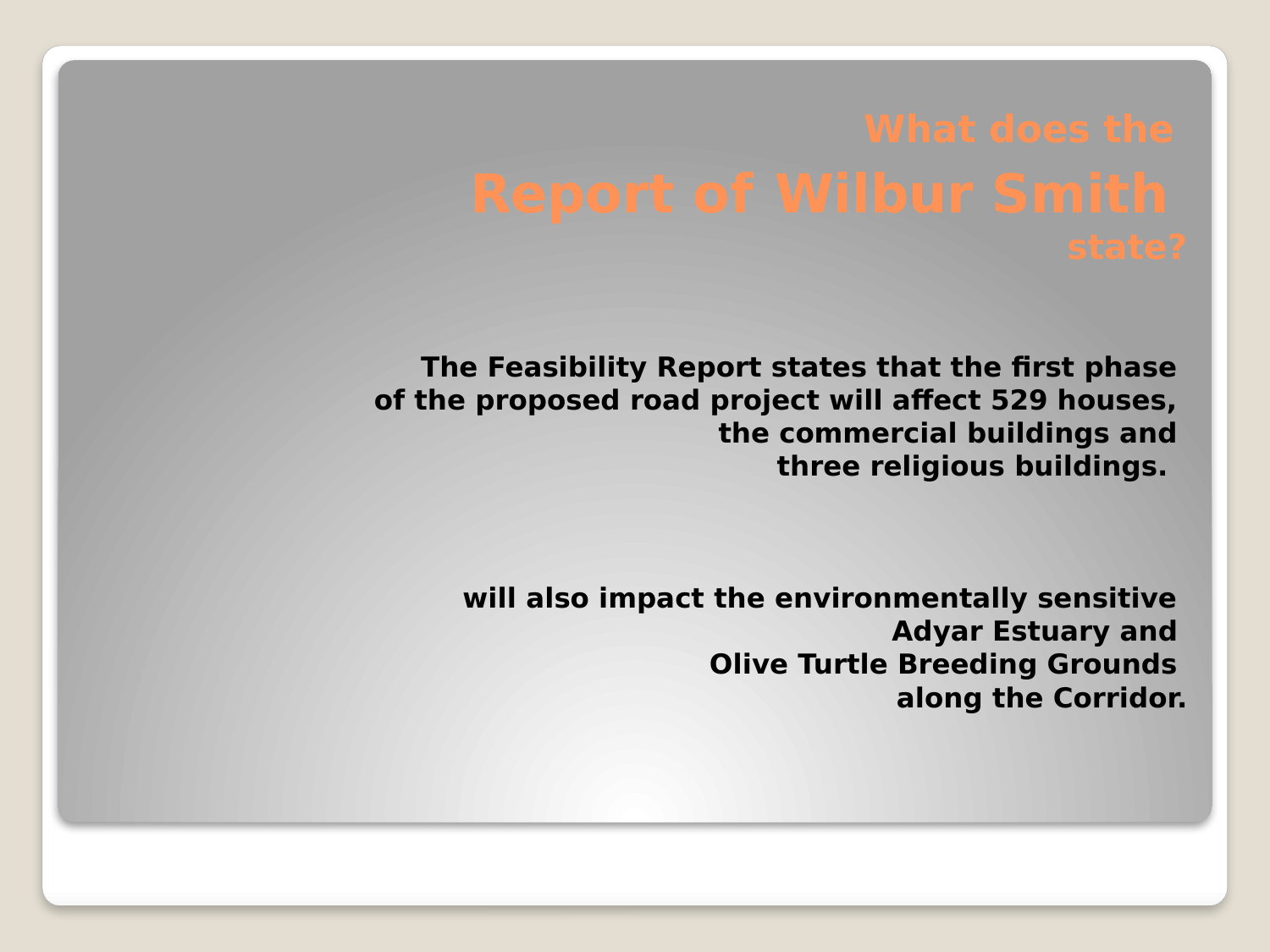

# What does the Report of Wilbur Smith state? The Feasibility Report states that the first phase of the proposed road project will affect 529 houses, the commercial buildings and three religious buildings. will also impact the environmentally sensitive Adyar Estuary and Olive Turtle Breeding Grounds along the Corridor.